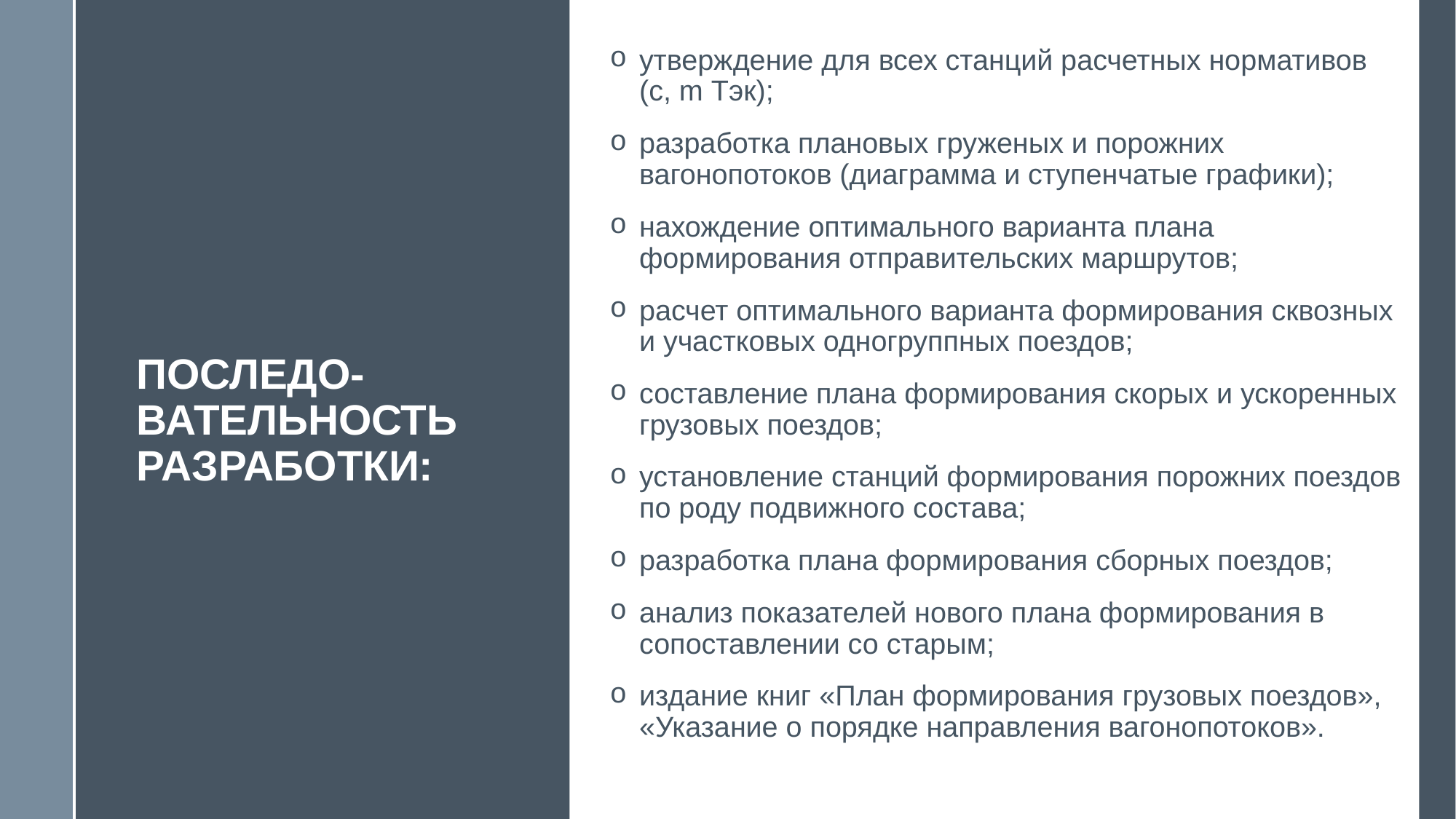

утверждение для всех станций расчетных нормативов (с, m Тэк);
разработка плановых груженых и порожних вагонопотоков (диаграмма и ступенчатые графики);
нахождение оптимального варианта плана формирования отправительских маршрутов;
расчет оптимального варианта формирования сквозных и участковых одногруппных поездов;
составление плана формирования скорых и ускоренных грузовых поездов;
установление станций формирования порожних поездов по роду подвижного состава;
разработка плана формирования сборных поездов;
анализ показателей нового плана формирования в сопоставлении со старым;
издание книг «План формирования грузовых поездов», «Указание о порядке направления вагонопотоков».
# Последо- вательность разработки: